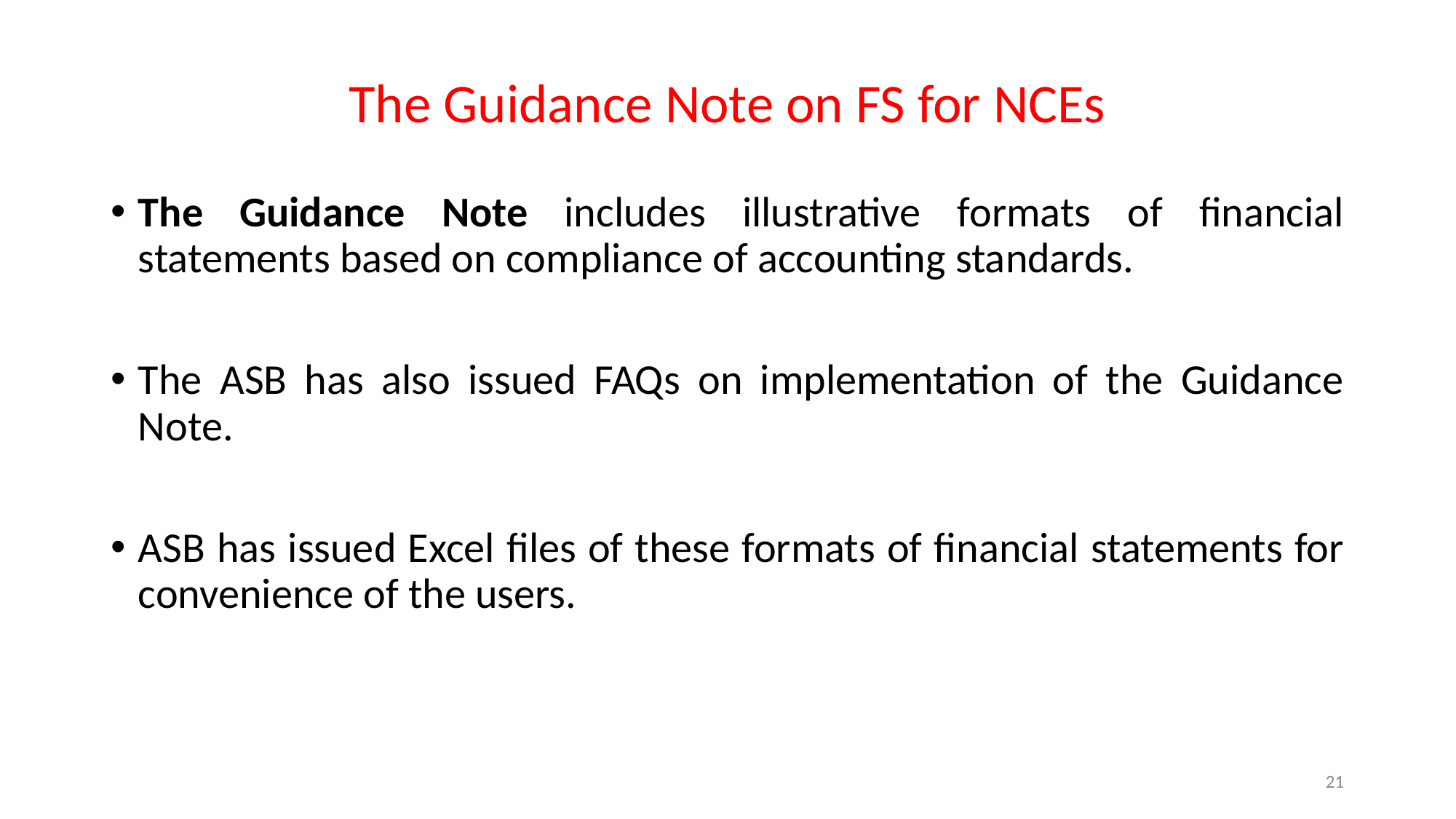

# The Guidance Note on FS for NCEs
The Guidance Note includes illustrative formats of financial statements based on compliance of accounting standards.

The ASB has also issued FAQs on implementation of the Guidance Note.

ASB has issued Excel files of these formats of financial statements for convenience of the users.
21